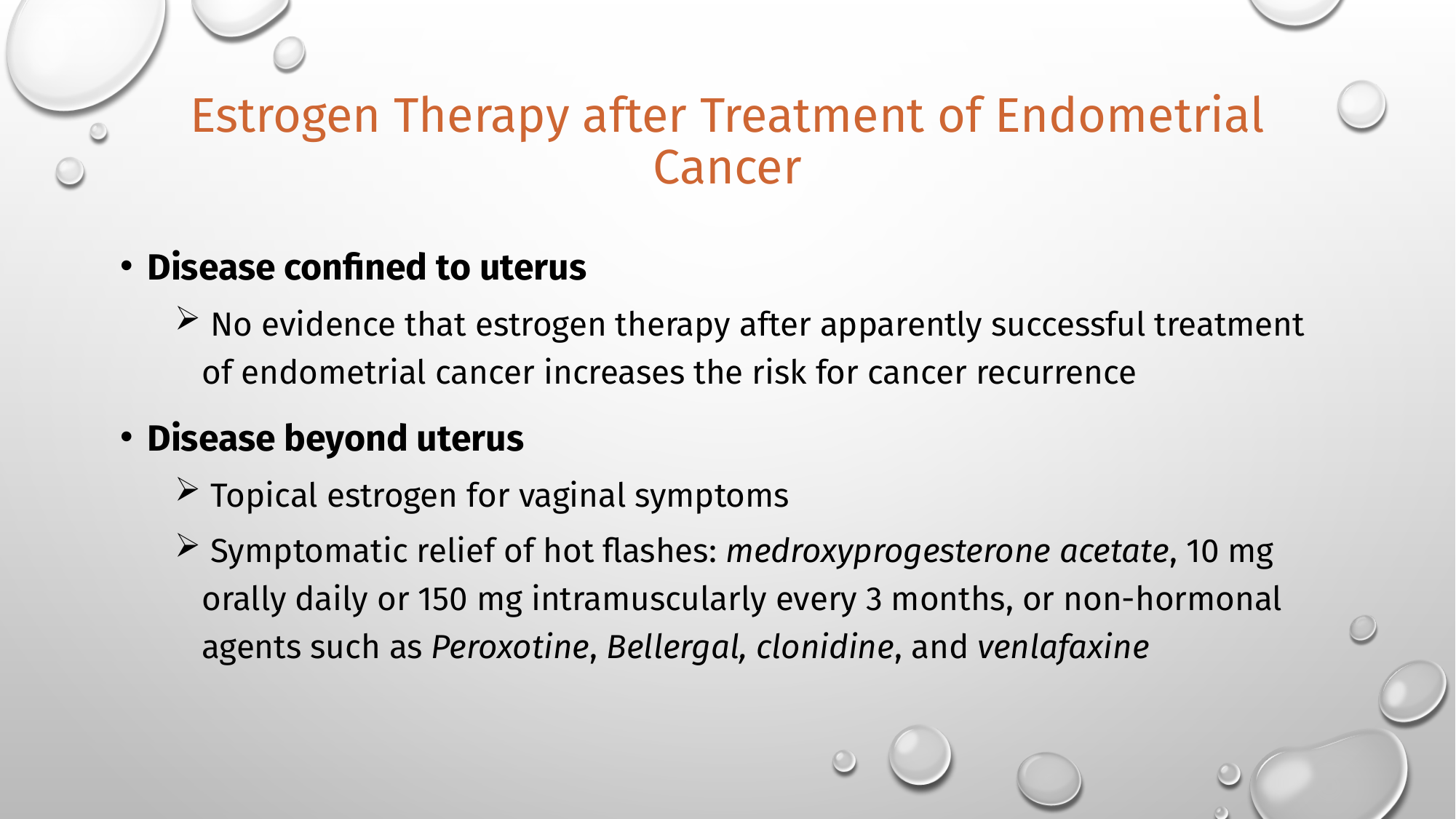

# Estrogen Therapy after Treatment of Endometrial Cancer
Disease confined to uterus
 No evidence that estrogen therapy after apparently successful treatment of endometrial cancer increases the risk for cancer recurrence
Disease beyond uterus
 Topical estrogen for vaginal symptoms
 Symptomatic relief of hot flashes: medroxyprogesterone acetate, 10 mg orally daily or 150 mg intramuscularly every 3 months, or non-hormonal agents such as Peroxotine, Bellergal, clonidine, and venlafaxine